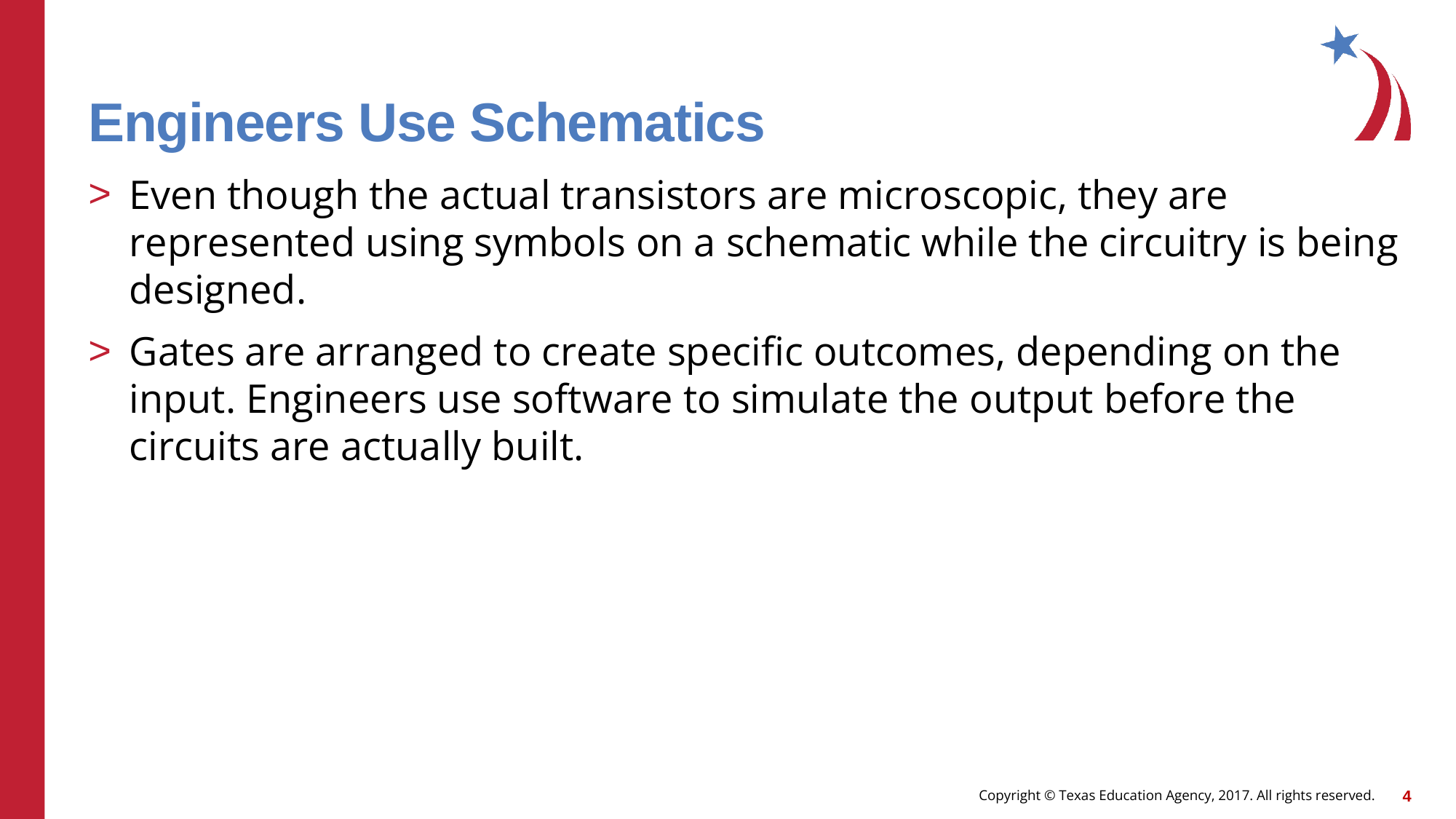

# Engineers Use Schematics
Even though the actual transistors are microscopic, they are represented using symbols on a schematic while the circuitry is being designed.
Gates are arranged to create specific outcomes, depending on the input. Engineers use software to simulate the output before the circuits are actually built.